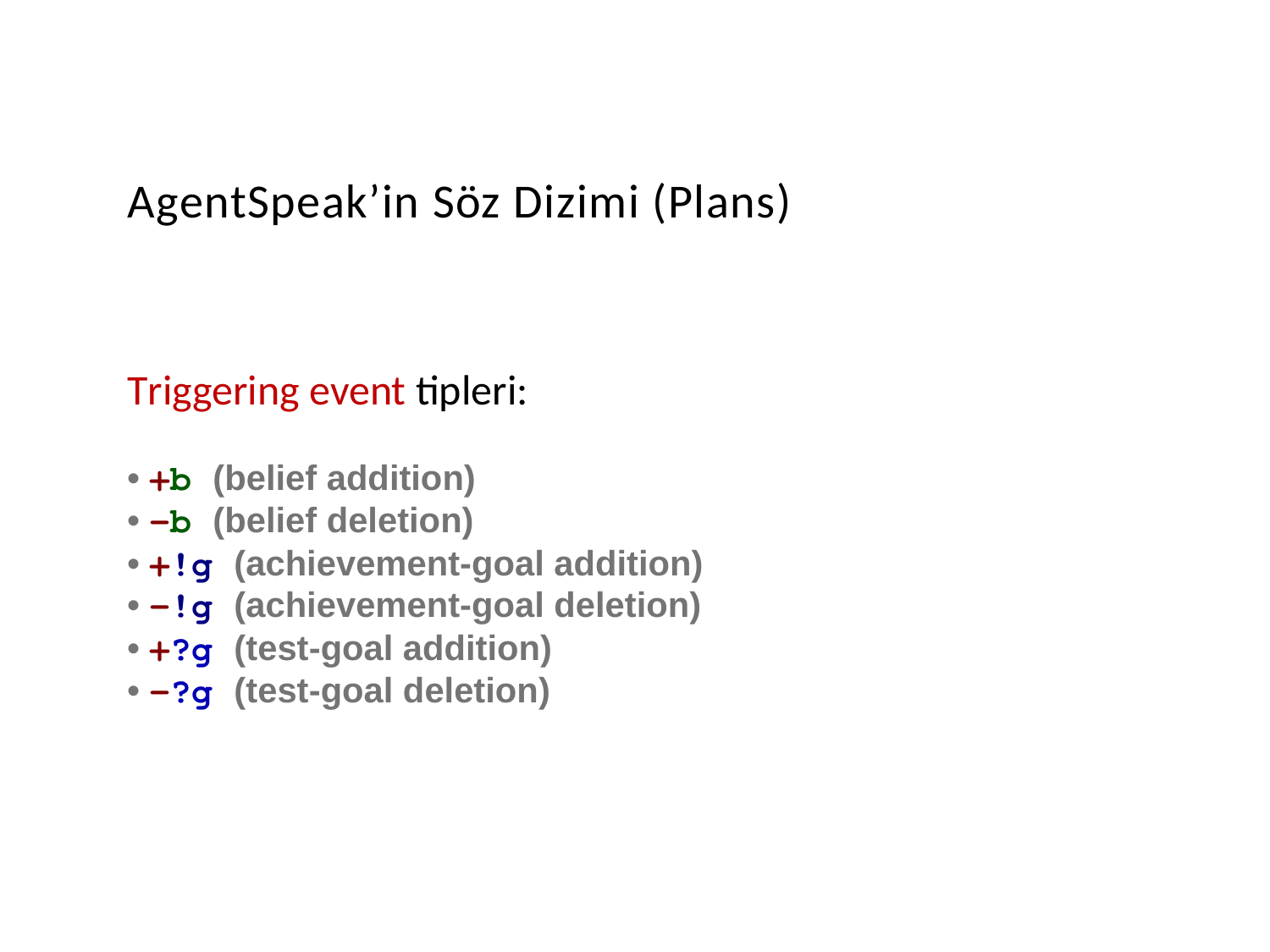

AgentSpeak’in Söz Dizimi (Plans)
Triggering event tipleri:

• +b (belief addition)
• -b (belief deletion)
• +!g (achievement-goal addition)
• -!g (achievement-goal deletion)
• +?g (test-goal addition)
• -?g (test-goal deletion)